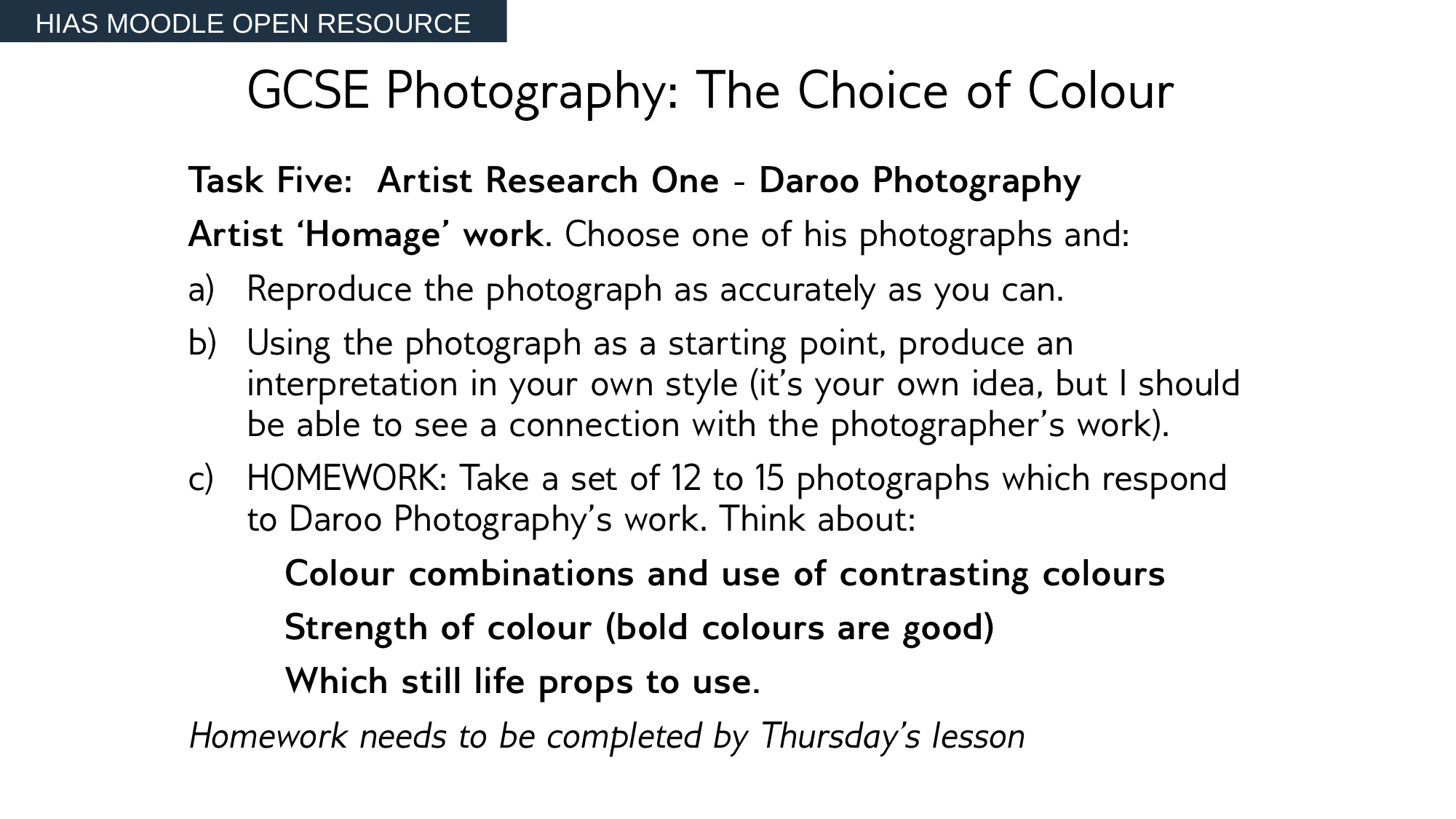

HIAS MOODLE OPEN RESOURCE
# GCSE Photography: The Choice of Colour
Task Five:  Artist Research One - Daroo Photography
Artist ‘Homage’ work. Choose one of his photographs and:
Reproduce the photograph as accurately as you can.
Using the photograph as a starting point, produce an interpretation in your own style (it’s your own idea, but I should be able to see a connection with the photographer’s work).
HOMEWORK: Take a set of 12 to 15 photographs which respond to Daroo Photography’s work. Think about:
	Colour combinations and use of contrasting colours
	Strength of colour (bold colours are good)
	Which still life props to use.
Homework needs to be completed by Thursday’s lesson